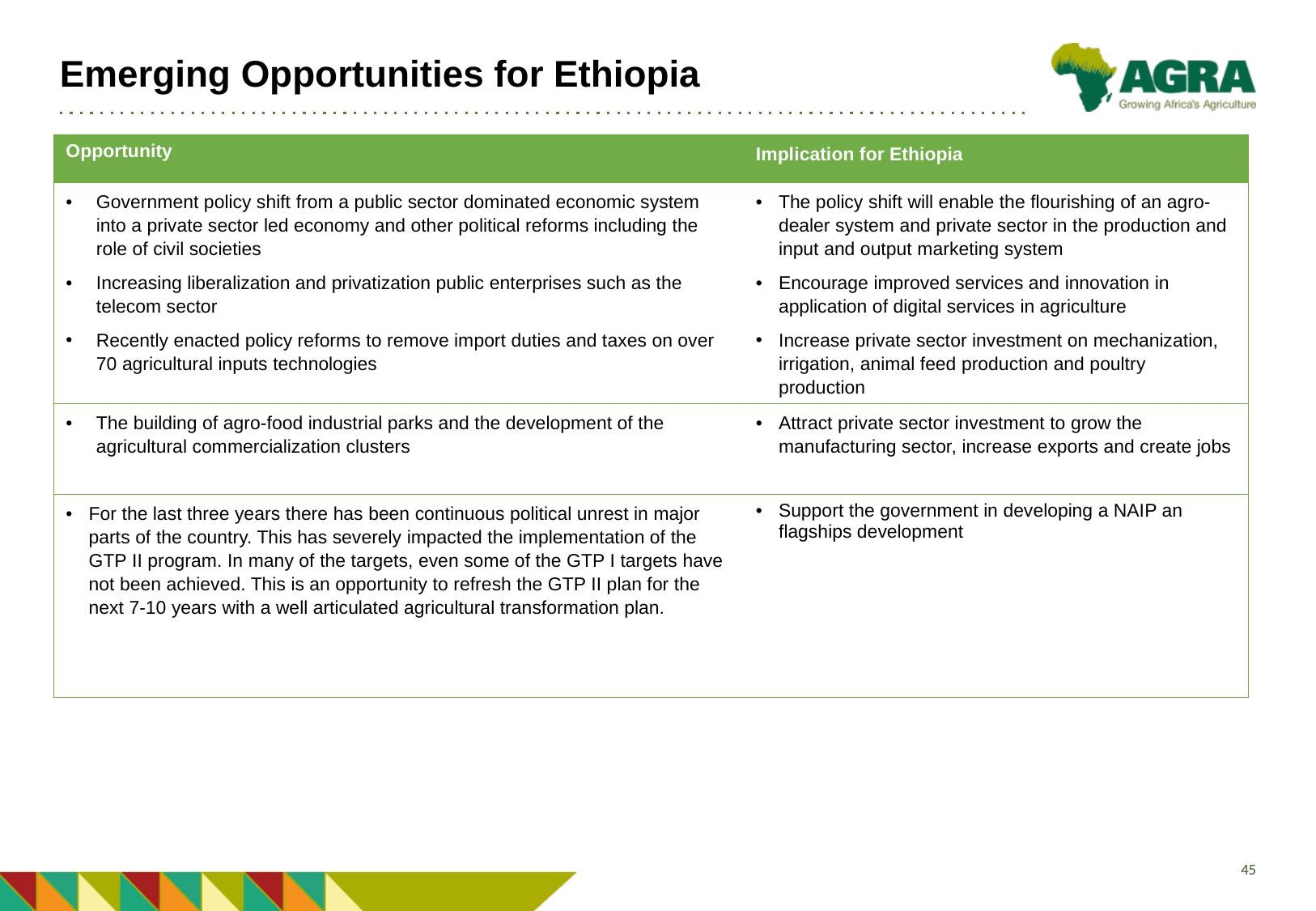

# Emerging Opportunities for Ethiopia
| Opportunity | Implication for Ethiopia |
| --- | --- |
| Government policy shift from a public sector dominated economic system into a private sector led economy and other political reforms including the role of civil societies Increasing liberalization and privatization public enterprises such as the telecom sector Recently enacted policy reforms to remove import duties and taxes on over 70 agricultural inputs technologies | The policy shift will enable the flourishing of an agro-dealer system and private sector in the production and input and output marketing system Encourage improved services and innovation in application of digital services in agriculture Increase private sector investment on mechanization, irrigation, animal feed production and poultry production |
| The building of agro-food industrial parks and the development of the agricultural commercialization clusters | Attract private sector investment to grow the manufacturing sector, increase exports and create jobs |
| For the last three years there has been continuous political unrest in major parts of the country. This has severely impacted the implementation of the GTP II program. In many of the targets, even some of the GTP I targets have not been achieved. This is an opportunity to refresh the GTP II plan for the next 7-10 years with a well articulated agricultural transformation plan. | Support the government in developing a NAIP an flagships development |